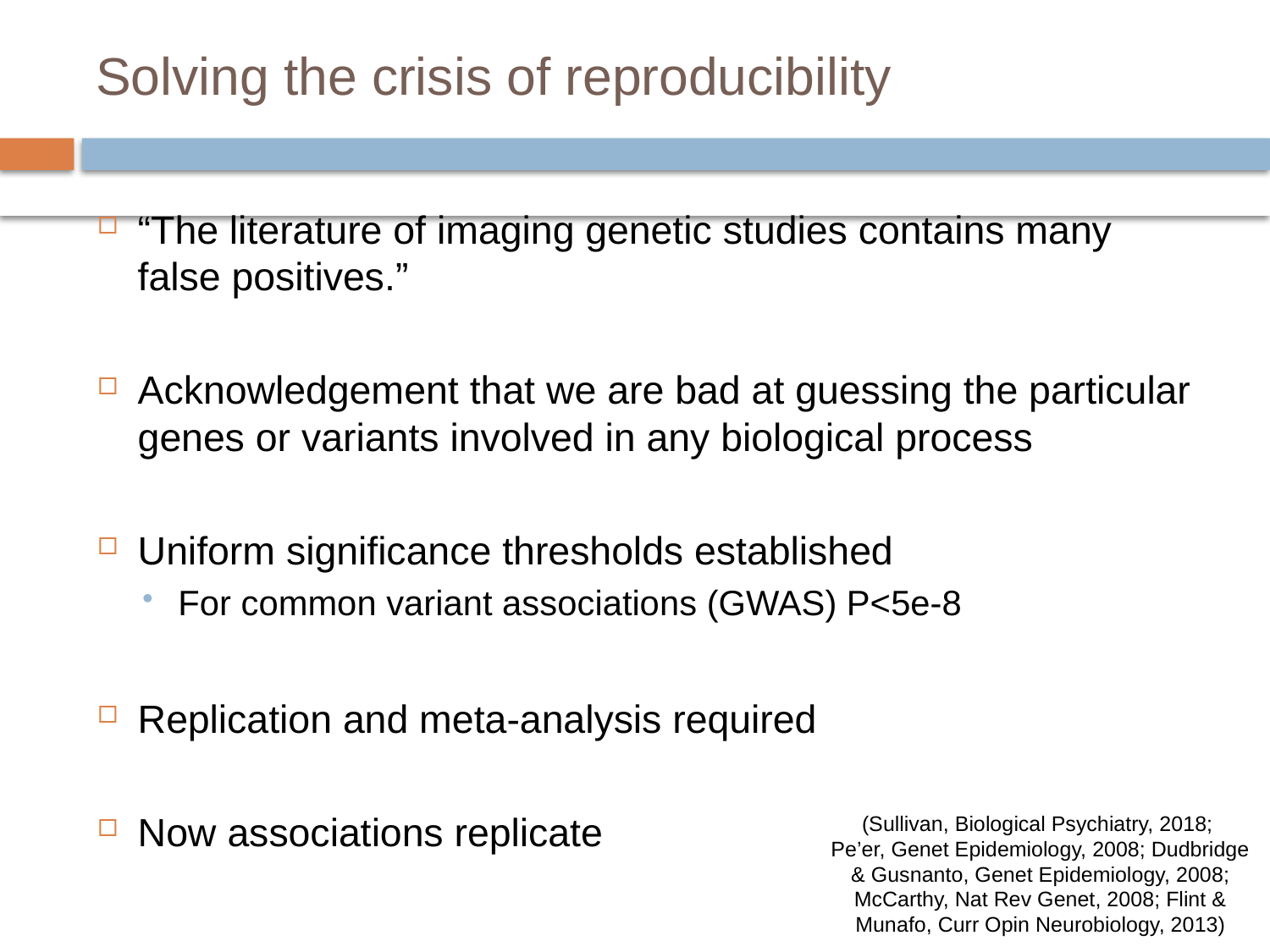

# Solving the crisis of reproducibility
“The literature of imaging genetic studies contains many false positives.”

Acknowledgement that we are bad at guessing the particular genes or variants involved in any biological process

Uniform significance thresholds established
For common variant associations (GWAS) P<5e-8

Replication and meta-analysis required

Now associations replicate
(Sullivan, Biological Psychiatry, 2018;
Pe’er, Genet Epidemiology, 2008; Dudbridge & Gusnanto, Genet Epidemiology, 2008; McCarthy, Nat Rev Genet, 2008; Flint & Munafo, Curr Opin Neurobiology, 2013)